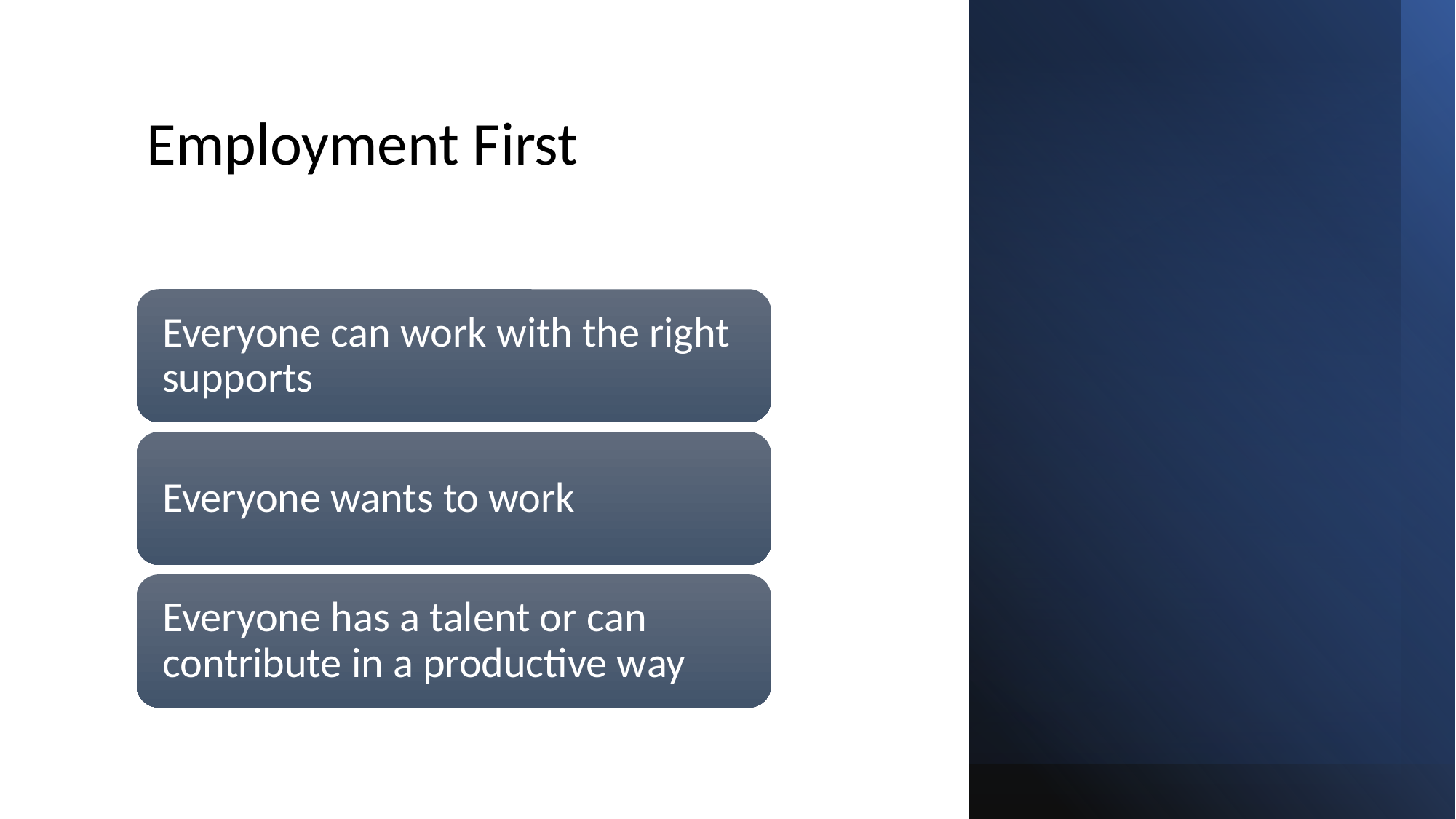

# Employment First
Everyone can work with the right supports
Everyone wants to work
Everyone has a talent or can contribute in a productive way